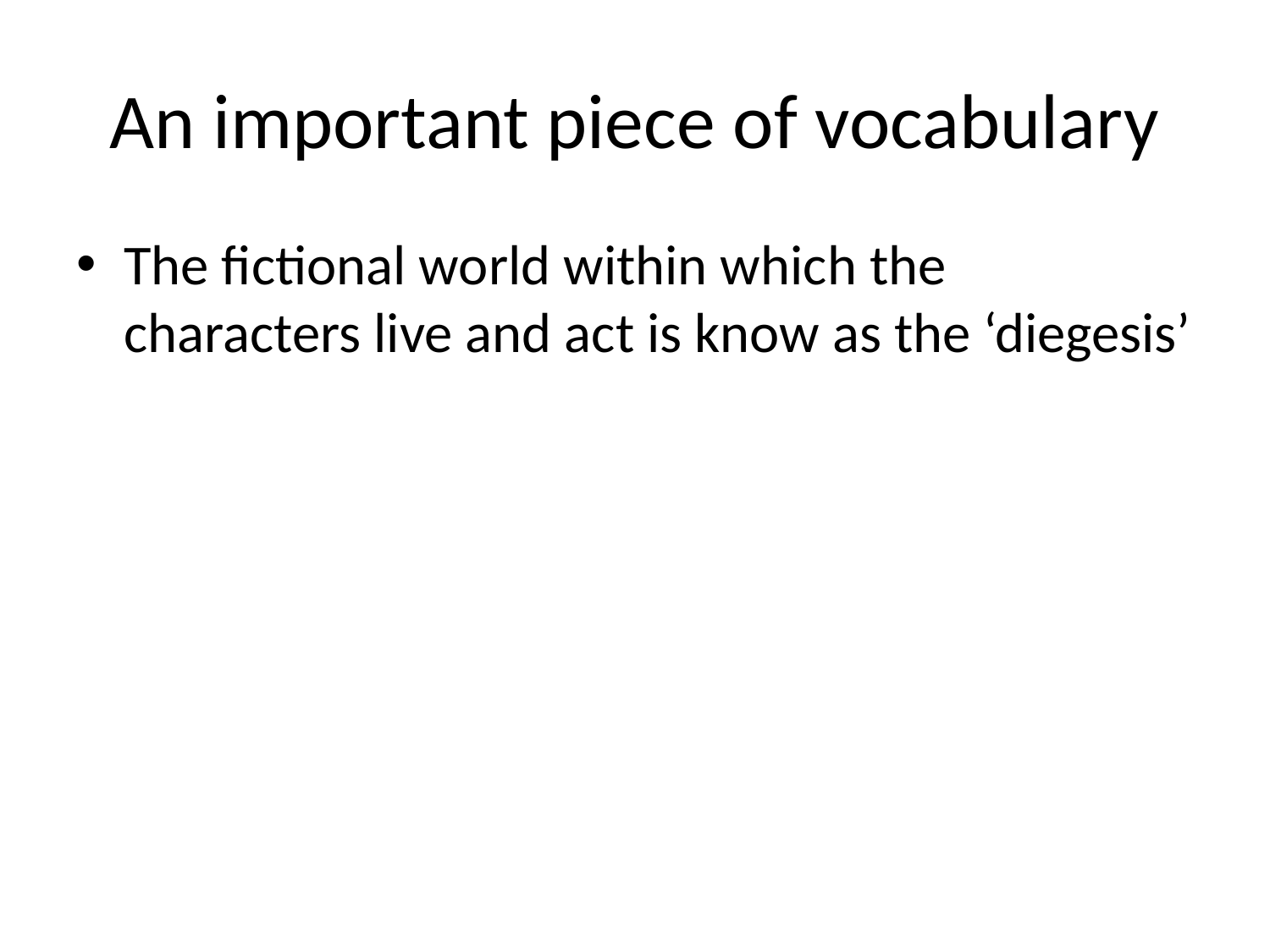

# An important piece of vocabulary
The fictional world within which the characters live and act is know as the ‘diegesis’